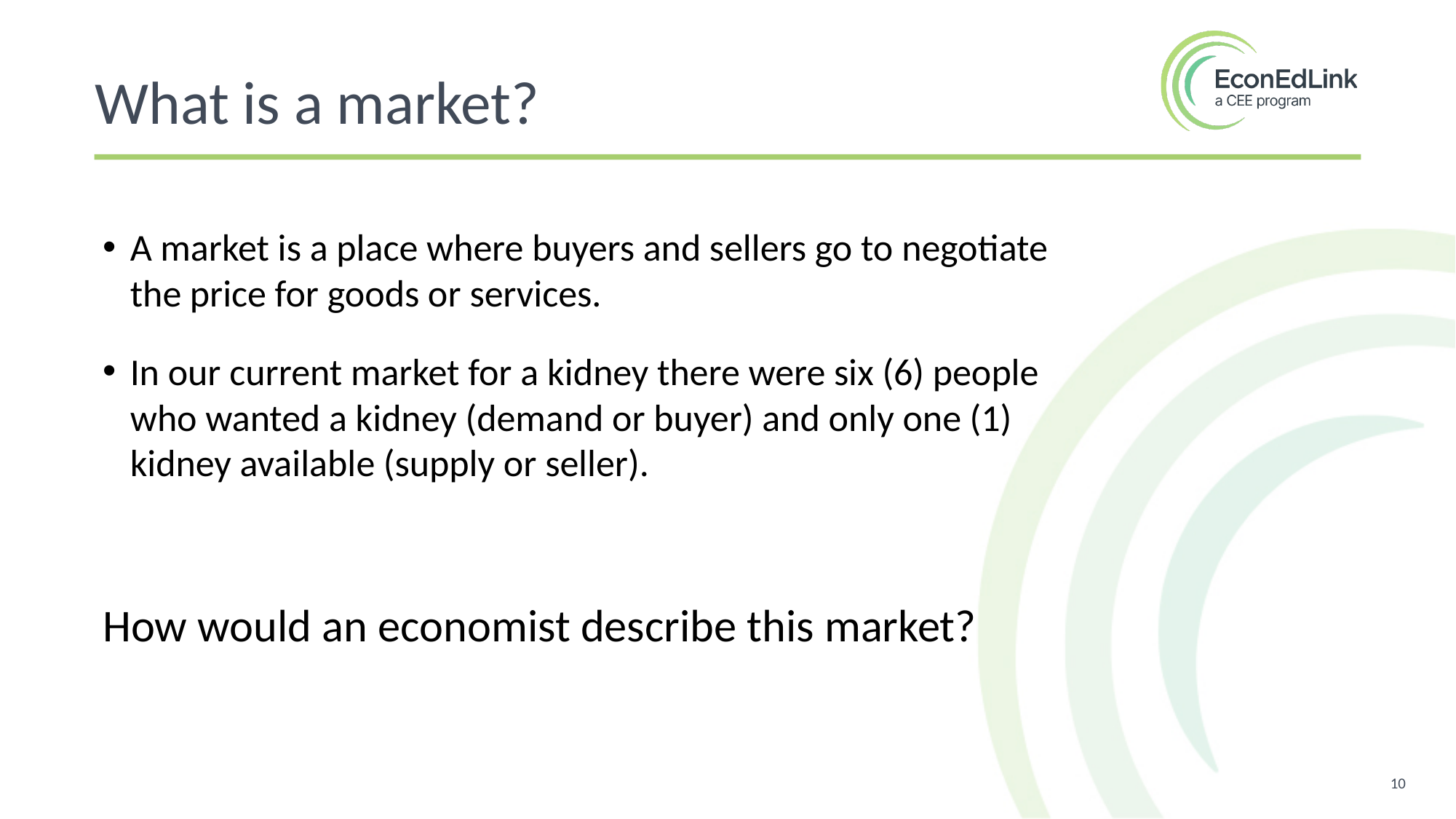

What is a market?
A market is a place where buyers and sellers go to negotiate the price for goods or services.
In our current market for a kidney there were six (6) people who wanted a kidney (demand or buyer) and only one (1) kidney available (supply or seller).

How would an economist describe this market?

10